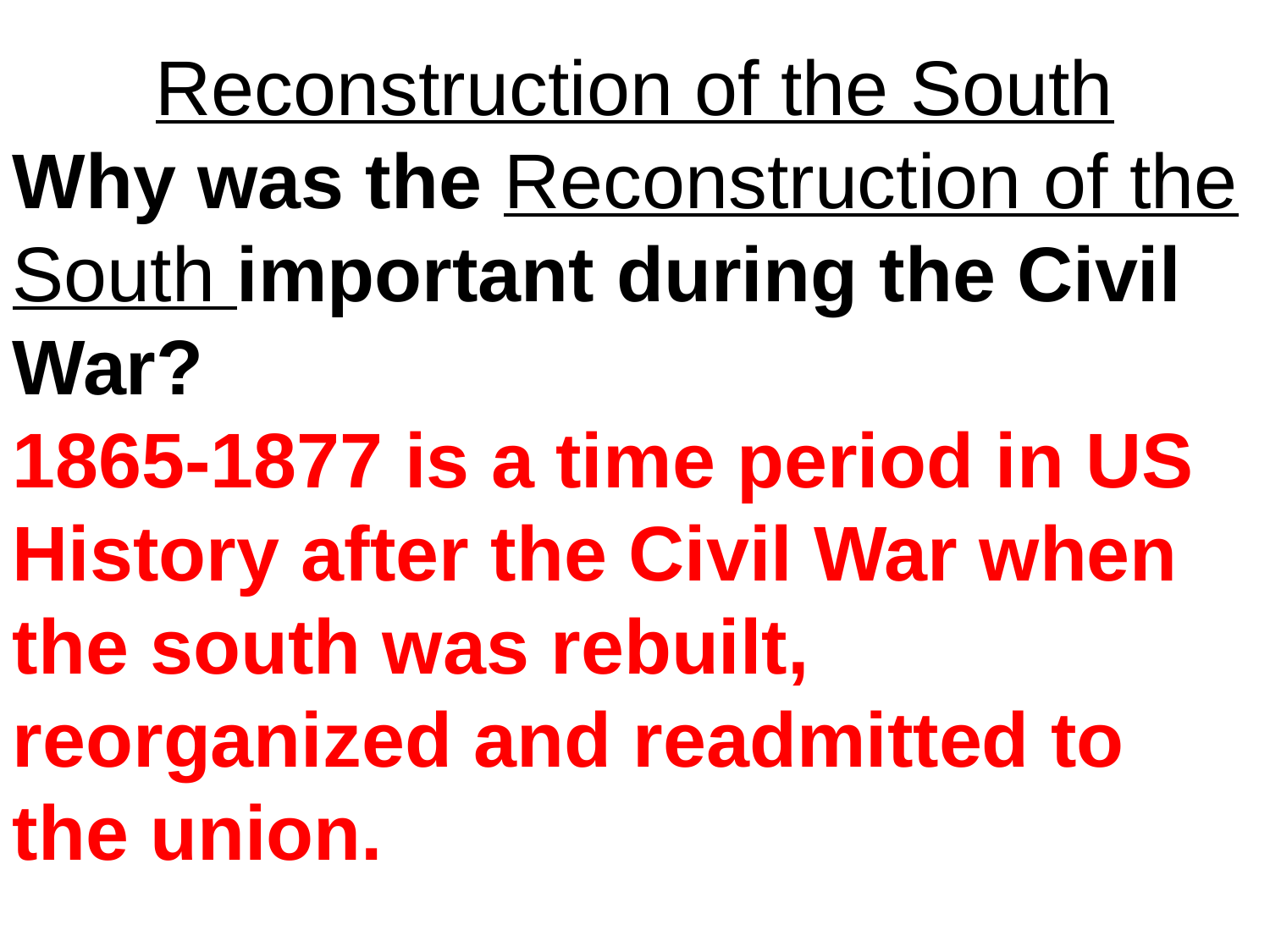

Reconstruction of the South
Why was the Reconstruction of the South important during the Civil War?
1865-1877 is a time period in US History after the Civil War when the south was rebuilt, reorganized and readmitted to the union.